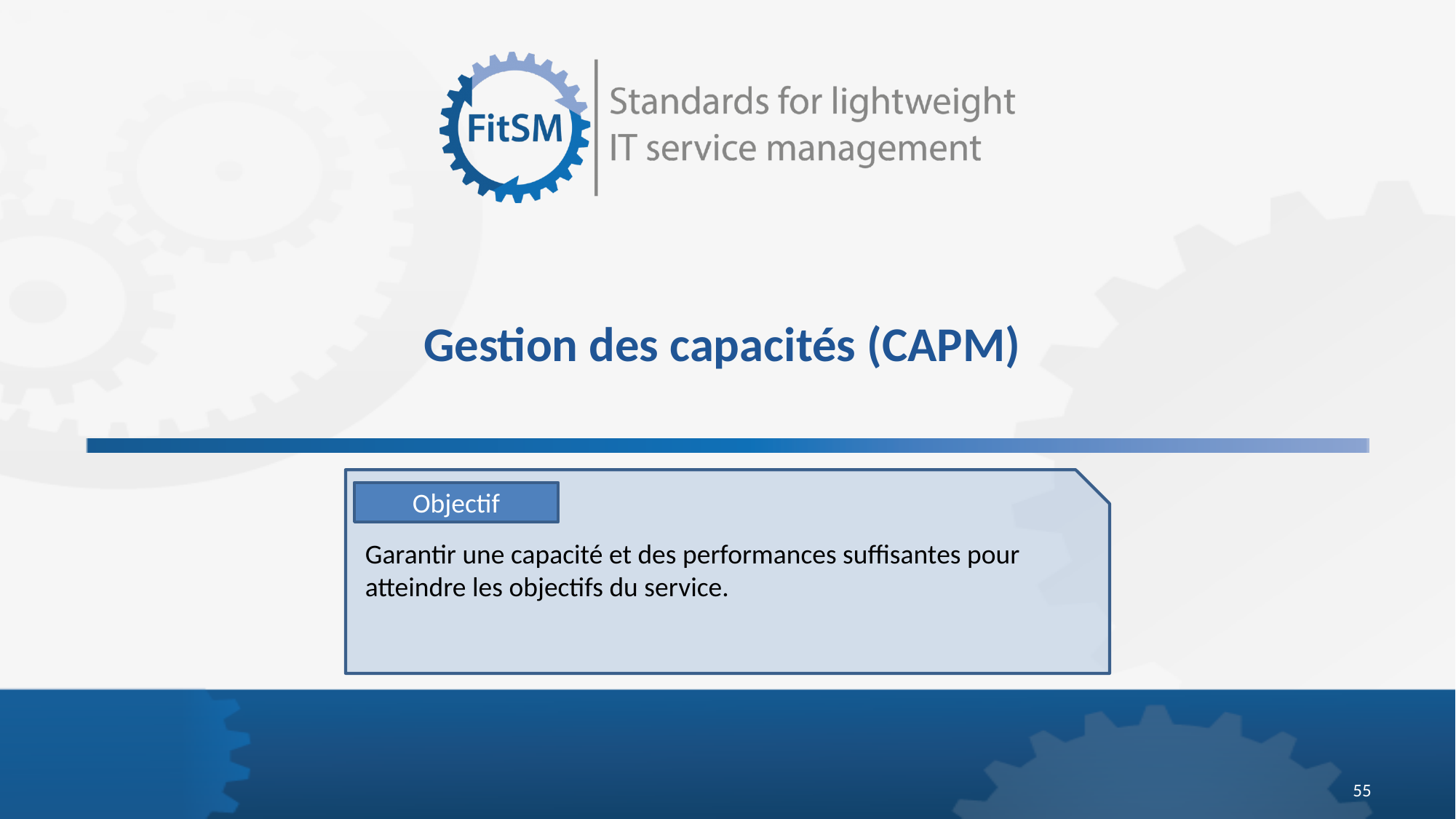

# Gestion des capacités (CAPM)

Objectif
Garantir une capacité et des performances suffisantes pour atteindre les objectifs du service.
55